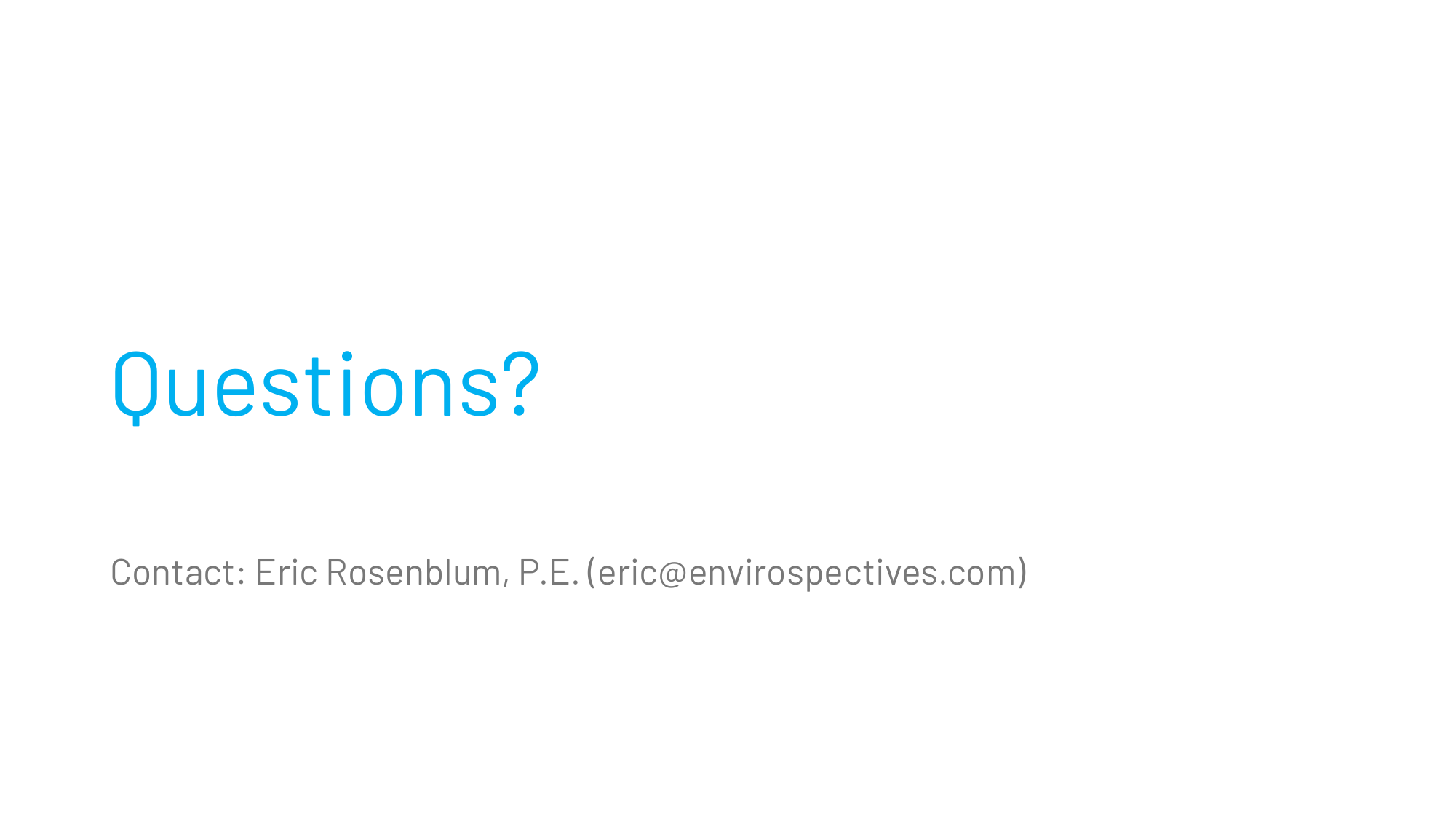

# Questions?
Contact: Eric Rosenblum, P.E. (eric@envirospectives.com)